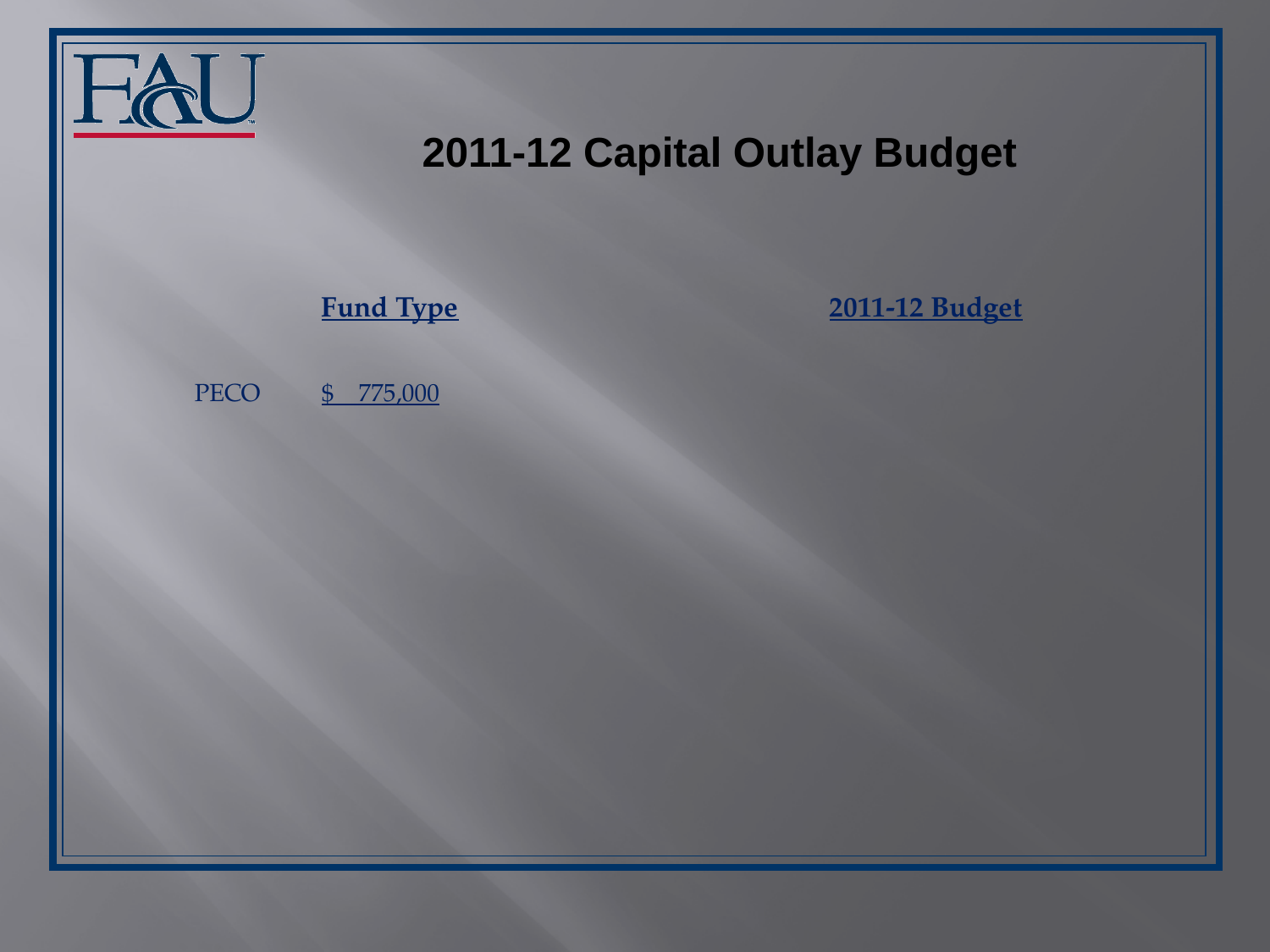

# 2011-12 Capital Outlay Budget

		Fund Type	  		2011-12 Budget

	PECO	$    775,000